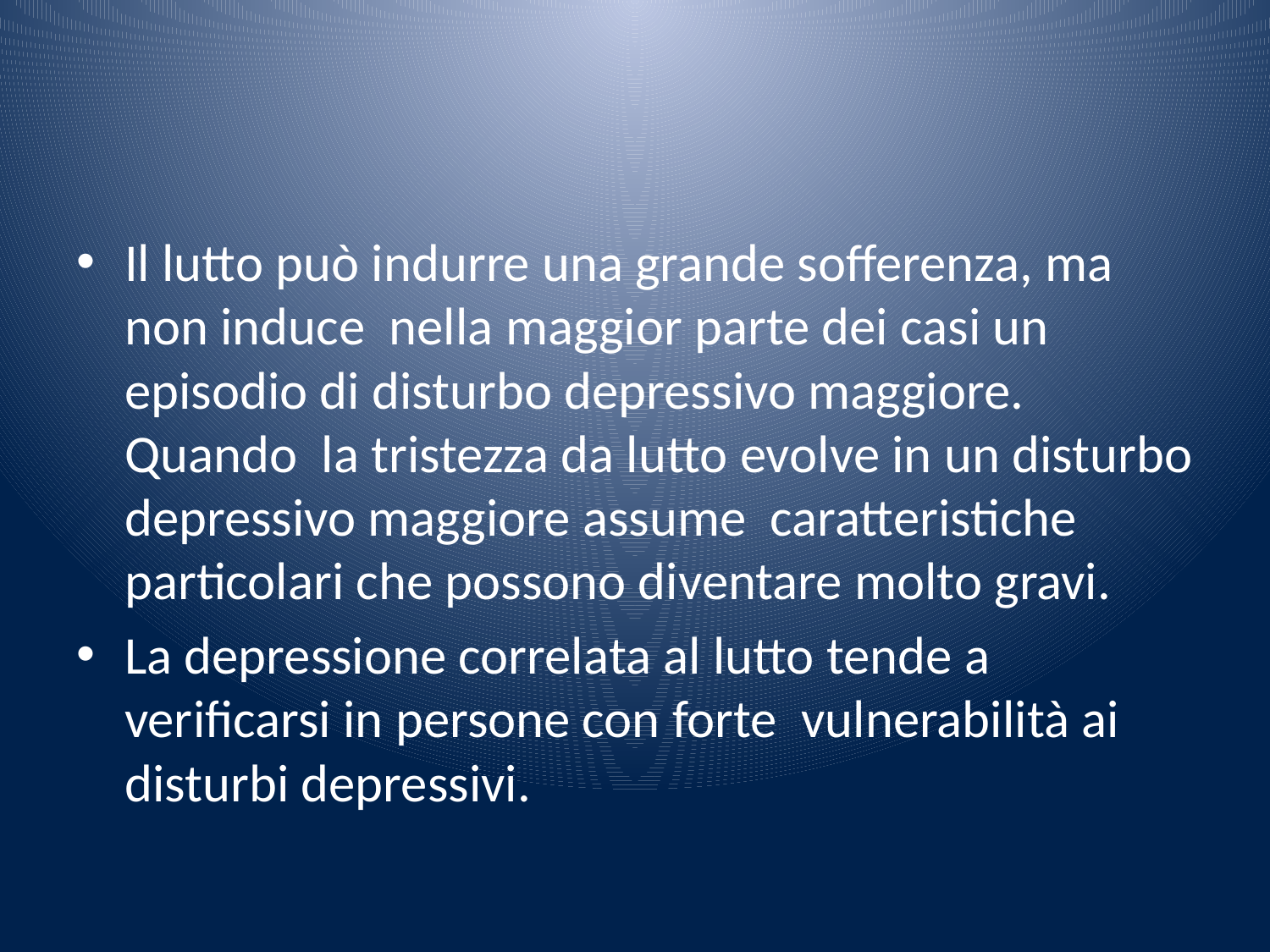

#
Il lutto può indurre una grande sofferenza, ma non induce  nella maggior parte dei casi un episodio di disturbo depressivo maggiore. Quando  la tristezza da lutto evolve in un disturbo depressivo maggiore assume  caratteristiche particolari che possono diventare molto gravi.
La depressione correlata al lutto tende a verificarsi in persone con forte  vulnerabilità ai disturbi depressivi.